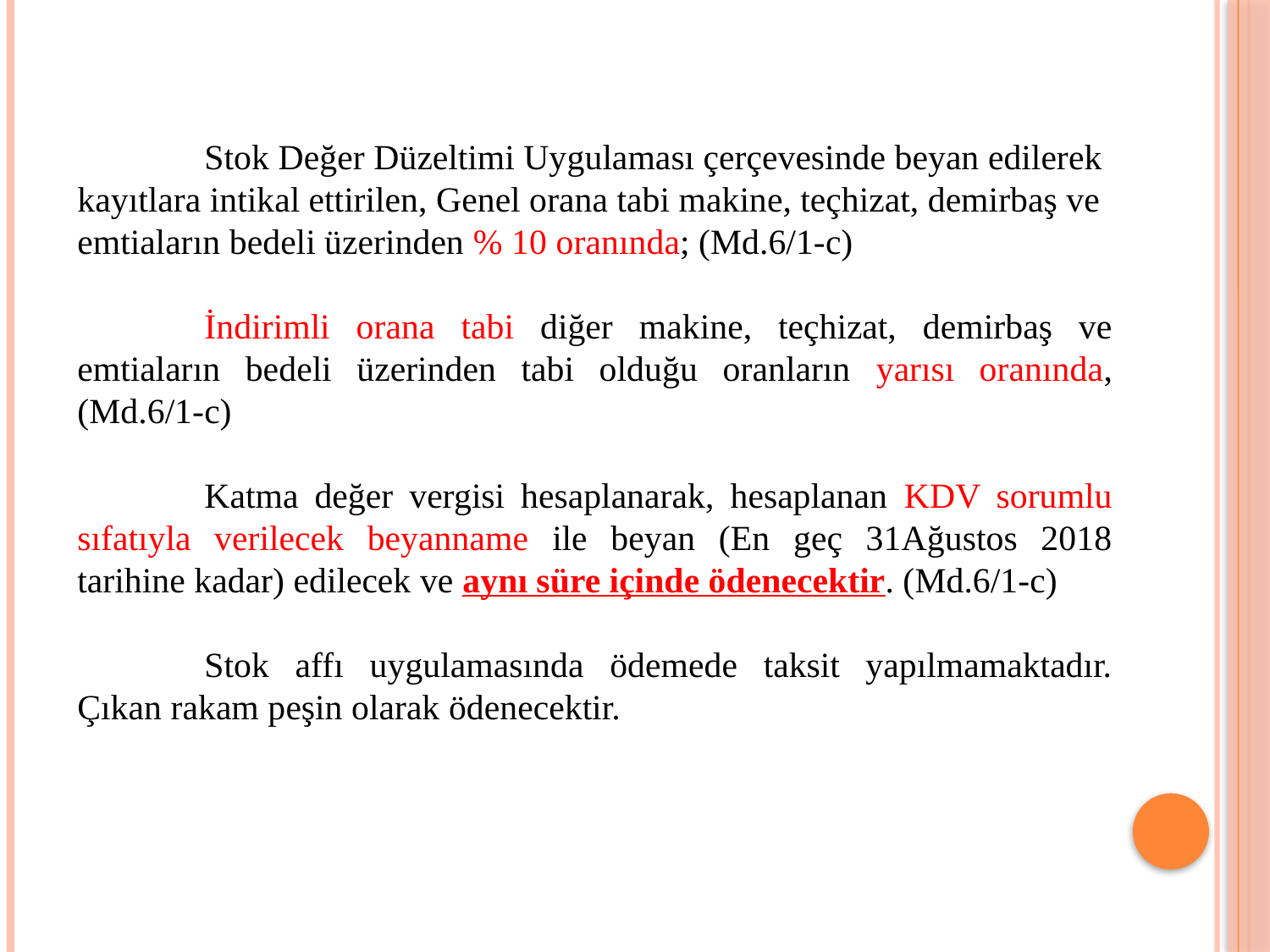

Stok Değer Düzeltimi Uygulaması çerçevesinde beyan edilerek kayıtlara intikal ettirilen, Genel orana tabi makine, teçhizat, demirbaş ve emtiaların bedeli üzerinden % 10 oranında; (Md.6/1-c)

	İndirimli orana tabi diğer makine, teçhizat, demirbaş ve emtiaların bedeli üzerinden tabi olduğu oranların yarısı oranında, (Md.6/1-c)

	Katma değer vergisi hesaplanarak, hesaplanan KDV sorumlu sıfatıyla verilecek beyanname ile beyan (En geç 31Ağustos 2018 tarihine kadar) edilecek ve aynı süre içinde ödenecektir. (Md.6/1-c)

	Stok affı uygulamasında ödemede taksit yapılmamaktadır. Çıkan rakam peşin olarak ödenecektir.